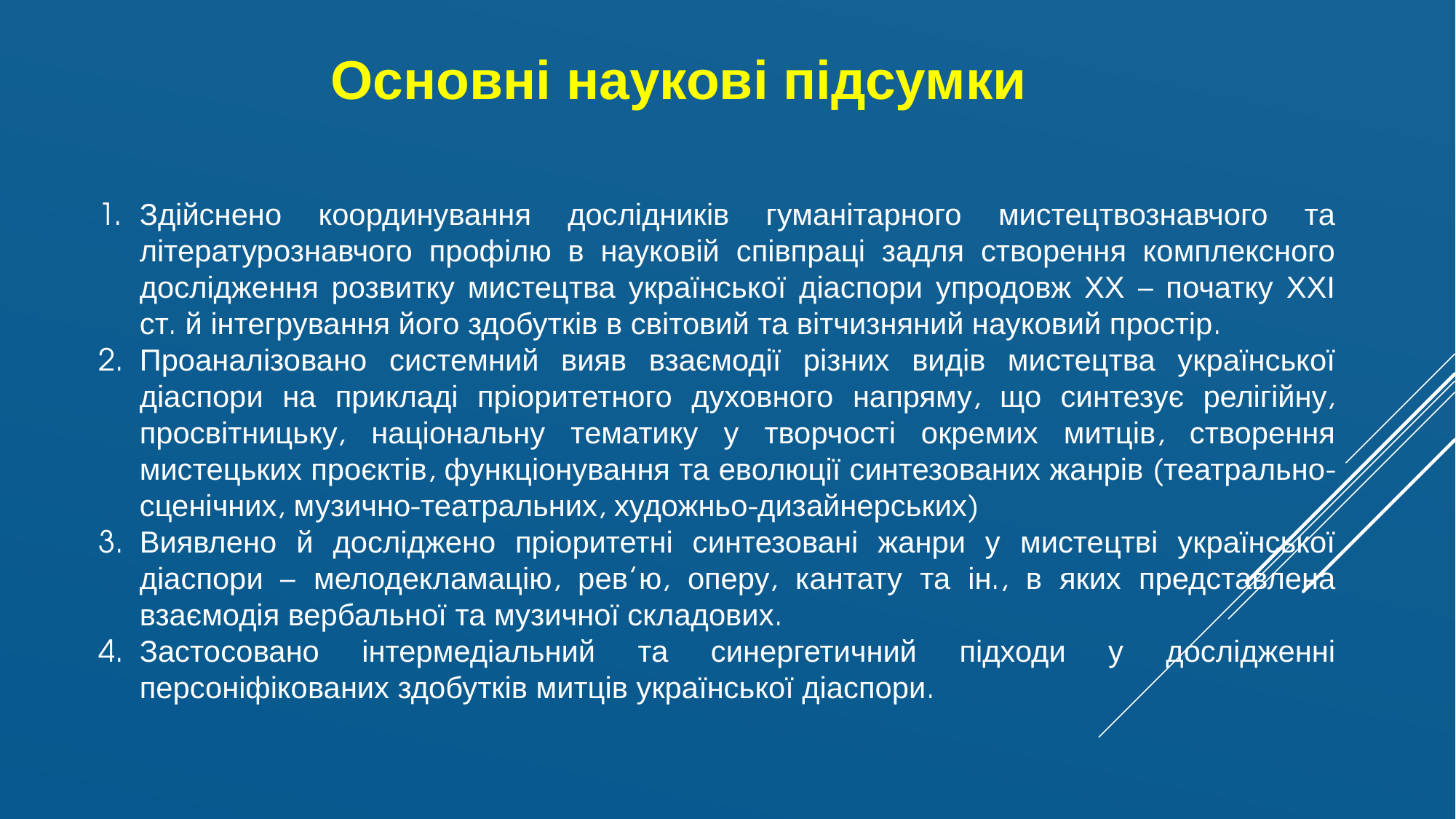

Основні наукові підсумки
Здійснено координування дослідників гуманітарного мистецтвознавчого та літературознавчого профілю в науковій співпраці задля створення комплексного дослідження розвитку мистецтва української діаспори упродовж ХХ – початку ХХІ ст. й інтегрування його здобутків в світовий та вітчизняний науковий простір.
Проаналізовано системний вияв взаємодії різних видів мистецтва української діаспори на прикладі пріоритетного духовного напряму, що синтезує релігійну, просвітницьку, національну тематику у творчості окремих митців, створення мистецьких проєктів, функціонування та еволюції синтезованих жанрів (театрально-сценічних, музично-театральних, художньо-дизайнерських)
Виявлено й досліджено пріоритетні синтезовані жанри у мистецтві української діаспори – мелодекламацію, рев’ю, оперу, кантату та ін., в яких представлена взаємодія вербальної та музичної складових.
Застосовано інтермедіальний та синергетичний підходи у дослідженні персоніфікованих здобутків митців української діаспори.